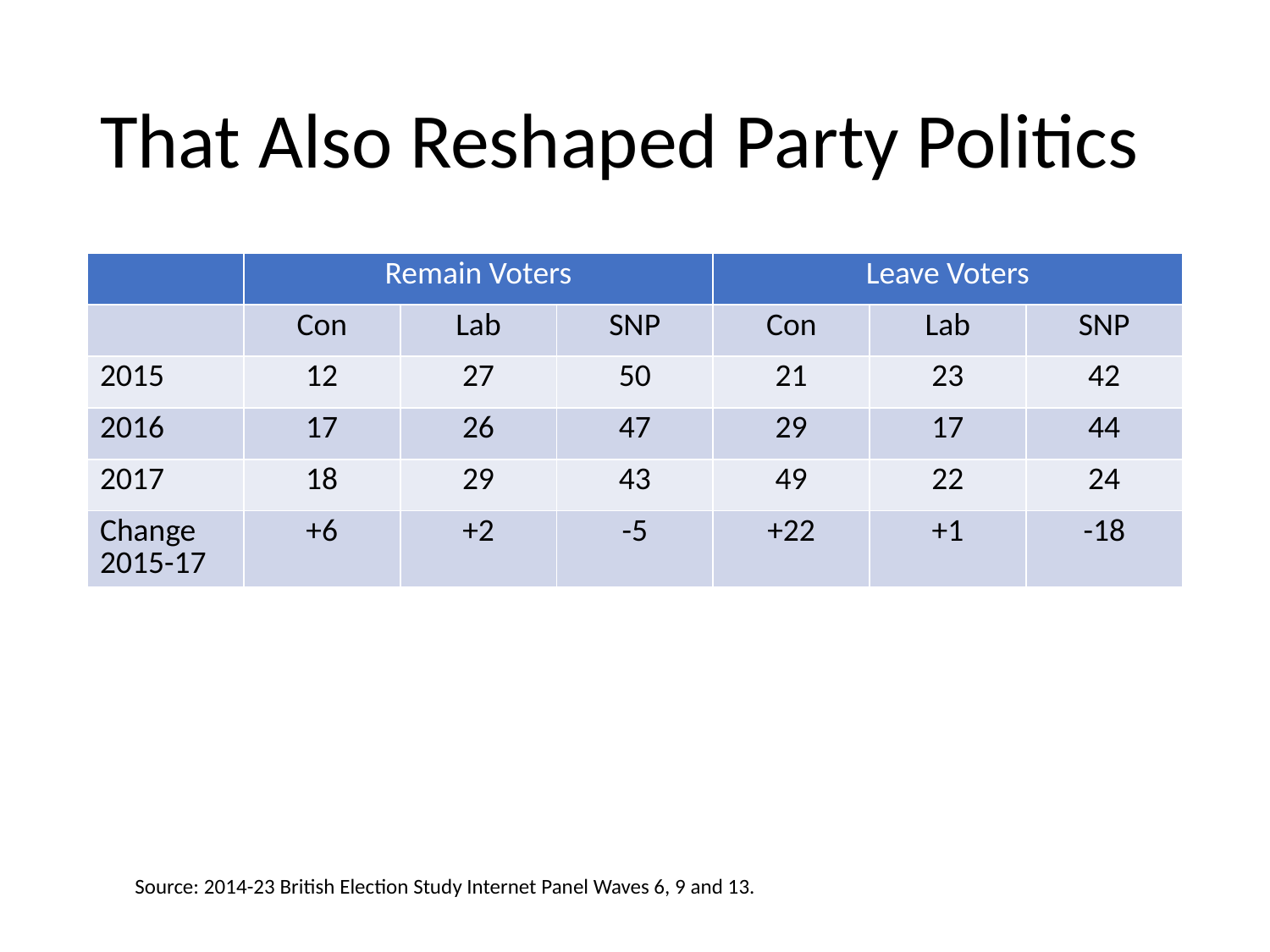

# That Also Reshaped Party Politics
|  | Remain Voters |  |  | Leave Voters |  |  |
| --- | --- | --- | --- | --- | --- | --- |
|  | Con | Lab | SNP | Con | Lab | SNP |
| 2015 | 12 | 27 | 50 | 21 | 23 | 42 |
| 2016 | 17 | 26 | 47 | 29 | 17 | 44 |
| 2017 | 18 | 29 | 43 | 49 | 22 | 24 |
| Change 2015-17 | +6 | +2 | -5 | +22 | +1 | -18 |
Source: 2014-23 British Election Study Internet Panel Waves 6, 9 and 13.